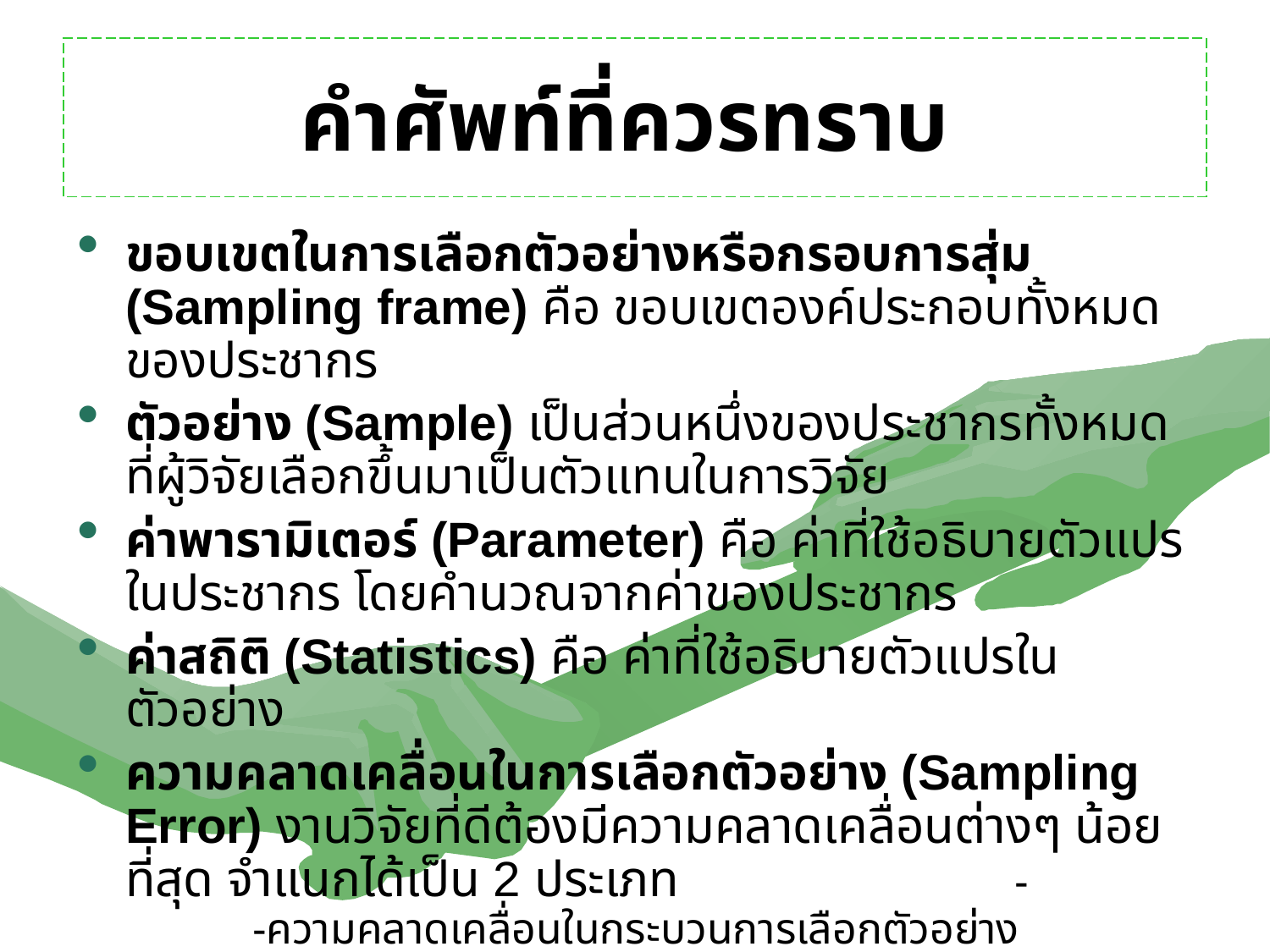

# คำศัพท์ที่ควรทราบ
ขอบเขตในการเลือกตัวอย่างหรือกรอบการสุ่ม (Sampling frame) คือ ขอบเขตองค์ประกอบทั้งหมดของประชากร
ตัวอย่าง (Sample) เป็นส่วนหนึ่งของประชากรทั้งหมดที่ผู้วิจัยเลือกขึ้นมาเป็นตัวแทนในการวิจัย
ค่าพารามิเตอร์ (Parameter) คือ ค่าที่ใช้อธิบายตัวแปรในประชากร โดยคำนวณจากค่าของประชากร
ค่าสถิติ (Statistics) คือ ค่าที่ใช้อธิบายตัวแปรในตัวอย่าง
ความคลาดเคลื่อนในการเลือกตัวอย่าง (Sampling Error) งานวิจัยที่ดีต้องมีความคลาดเคลื่อนต่างๆ น้อยที่สุด จำแนกได้เป็น 2 ประเภท 			-		-ความคลาดเคลื่อนในกระบวนการเลือกตัวอย่าง
		-ความคลาดเคลื่อนในการนำค่าสถิติมาประมาณค่าพารามิเตอร์